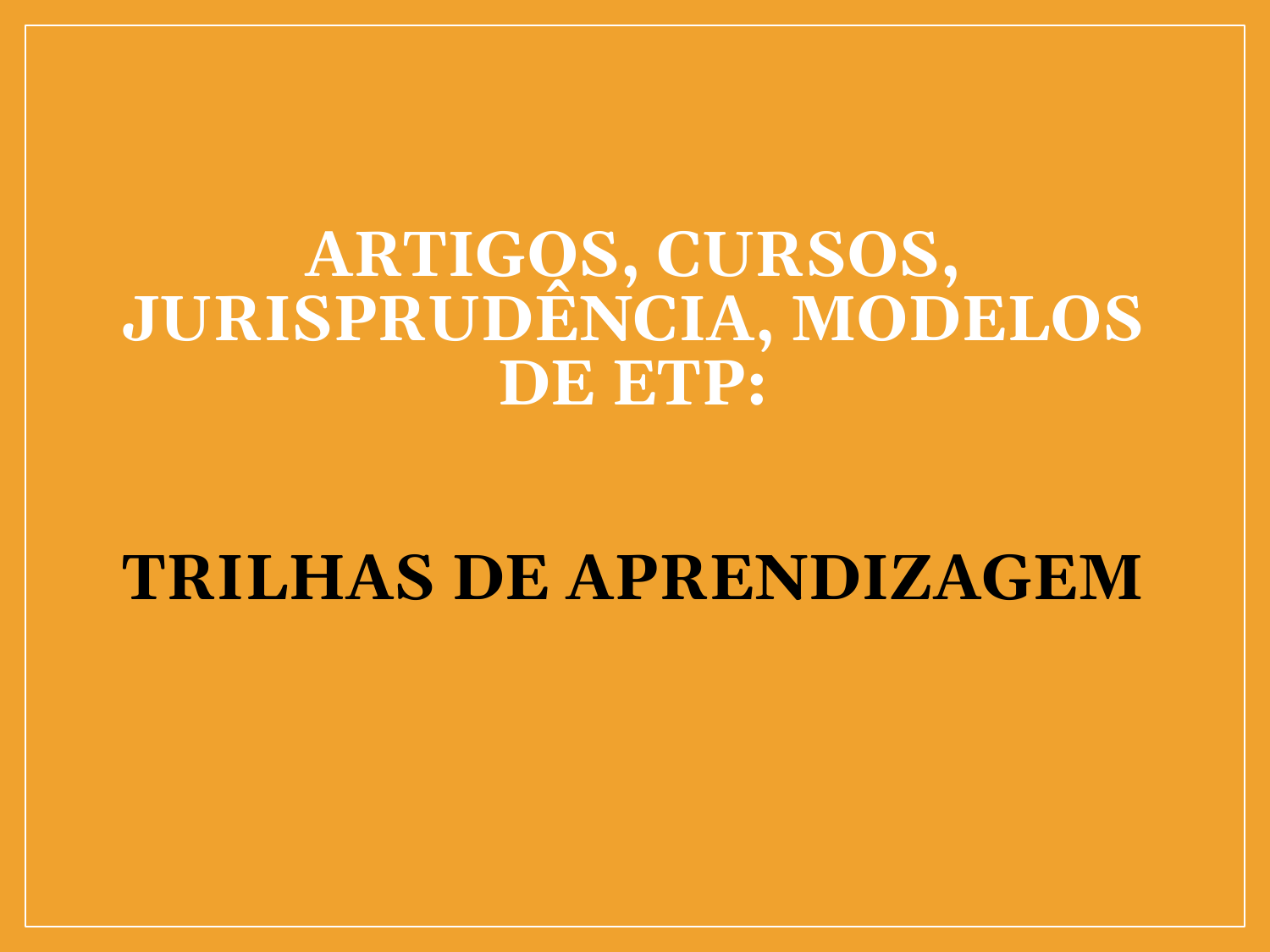

# Artigos, cursos, jurisprudência, modelos de etp: trilhas de aprendizagem